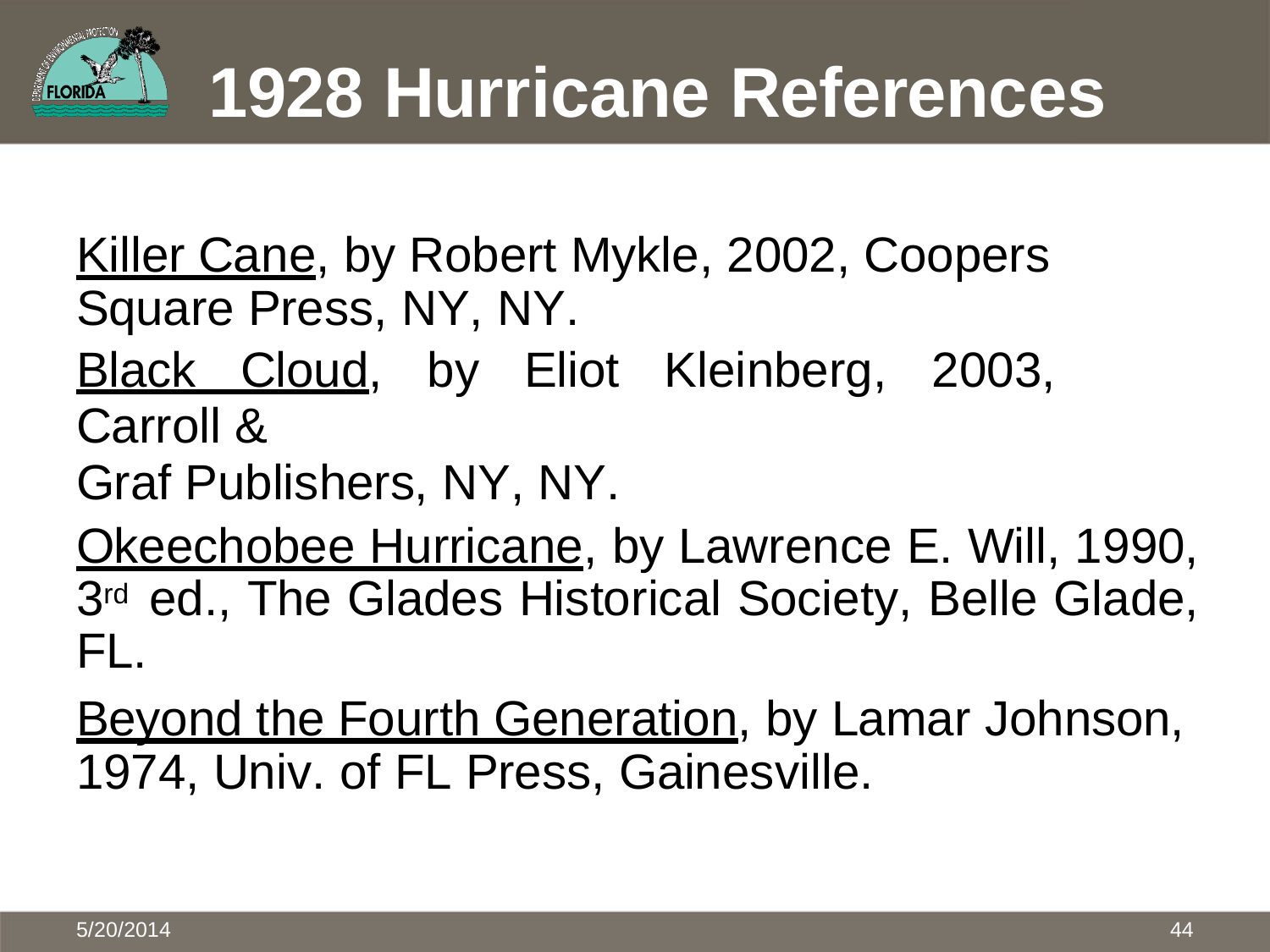

# 1928 Hurricane References
Killer Cane, by Robert Mykle, 2002, Coopers Square Press, NY, NY.
Black Cloud, by Eliot Kleinberg, 2003, Carroll &
Graf Publishers, NY, NY.
Okeechobee Hurricane, by Lawrence E. Will, 1990, 3rd  ed., The Glades Historical Society, Belle Glade, FL.
Beyond the Fourth Generation, by Lamar Johnson, 1974, Univ. of FL Press, Gainesville.
44
5/20/2014